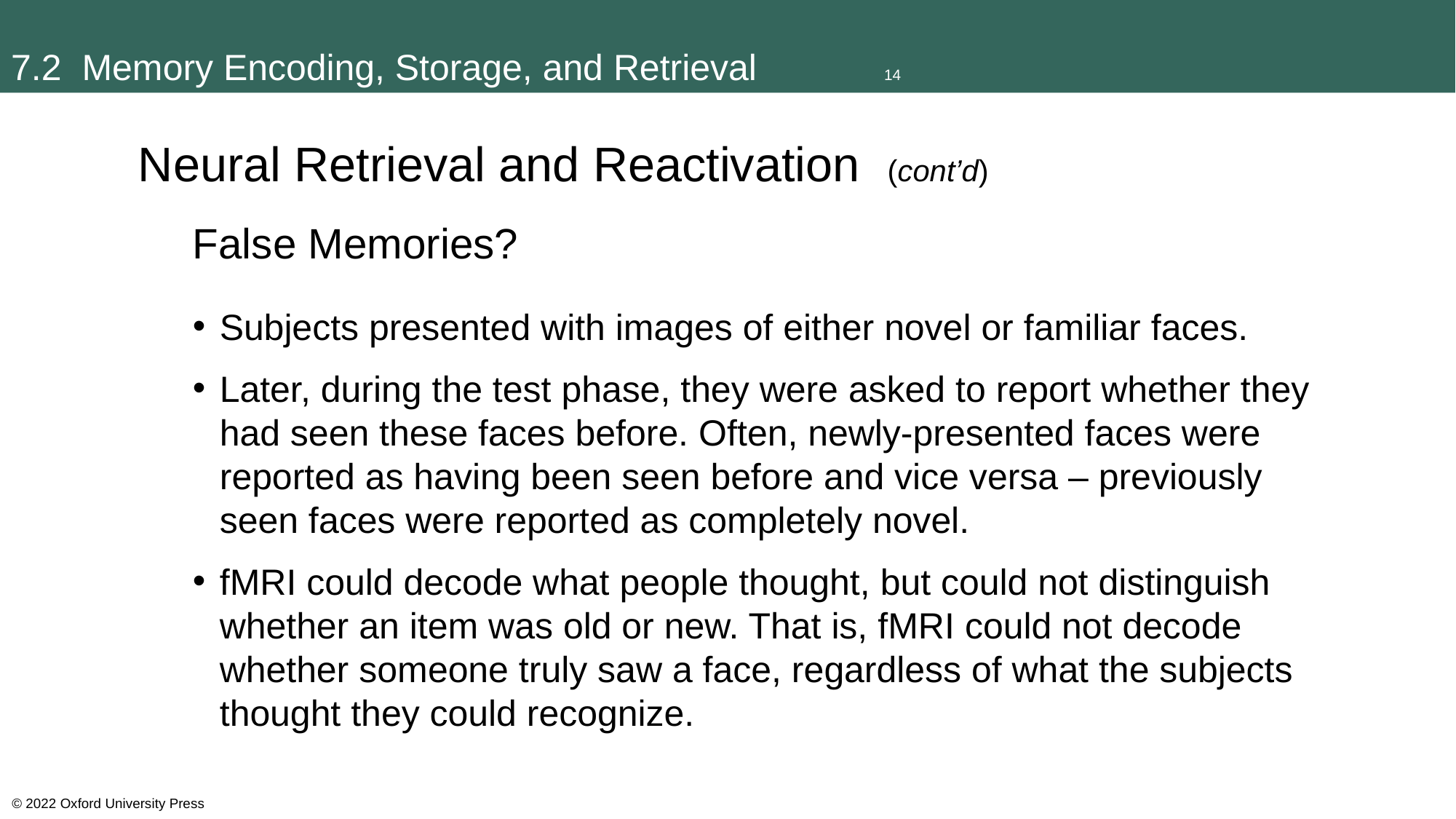

# 7.2  Memory Encoding, Storage, and Retrieval		14
Neural Retrieval and Reactivation  (cont’d)
False Memories?
Subjects presented with images of either novel or familiar faces.
Later, during the test phase, they were asked to report whether they had seen these faces before. Often, newly-presented faces were reported as having been seen before and vice versa – previously seen faces were reported as completely novel.
fMRI could decode what people thought, but could not distinguish whether an item was old or new. That is, fMRI could not decode whether someone truly saw a face, regardless of what the subjects thought they could recognize.